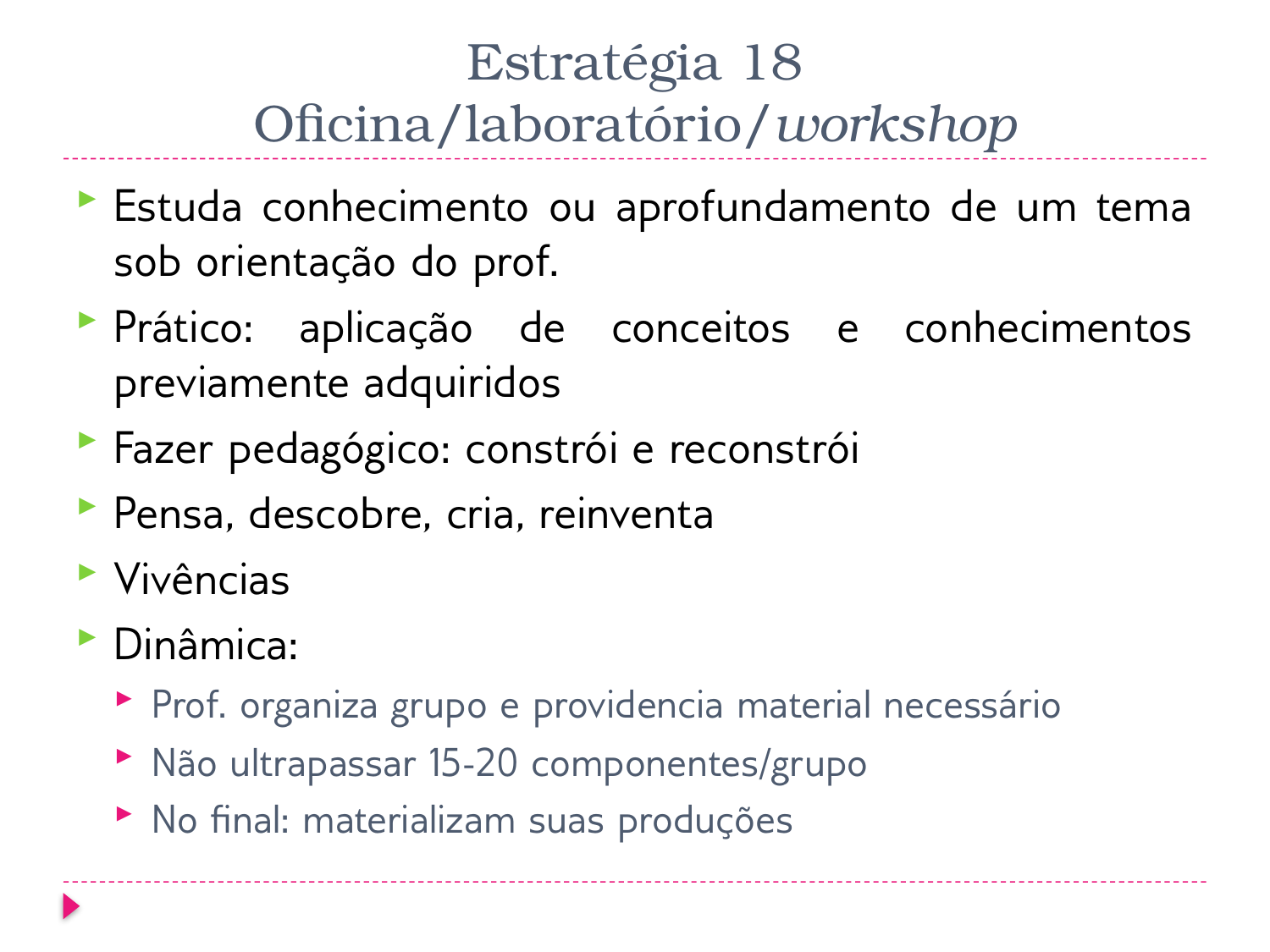

# Estratégia 18 Oficina/laboratório/workshop
Estuda conhecimento ou aprofundamento de um tema sob orientação do prof.
Prático: aplicação de conceitos e conhecimentos previamente adquiridos
Fazer pedagógico: constrói e reconstrói
Pensa, descobre, cria, reinventa
Vivências
Dinâmica:
Prof. organiza grupo e providencia material necessário
Não ultrapassar 15-20 componentes/grupo
No final: materializam suas produções